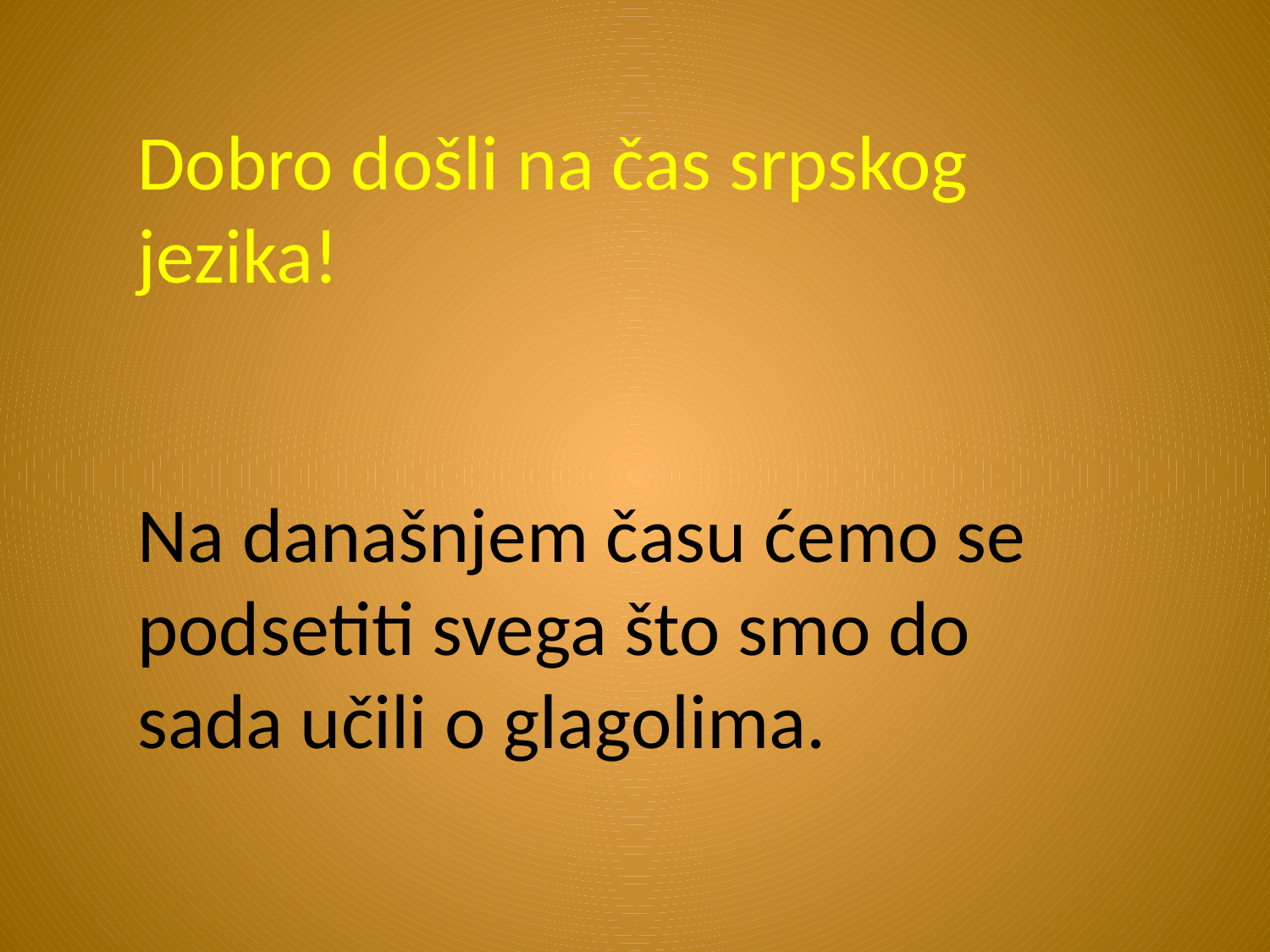

Dobro došli na čas srpskog jezika!

Na današnjem času ćemo se podsetiti svega što smo do sada učili o glagolima.